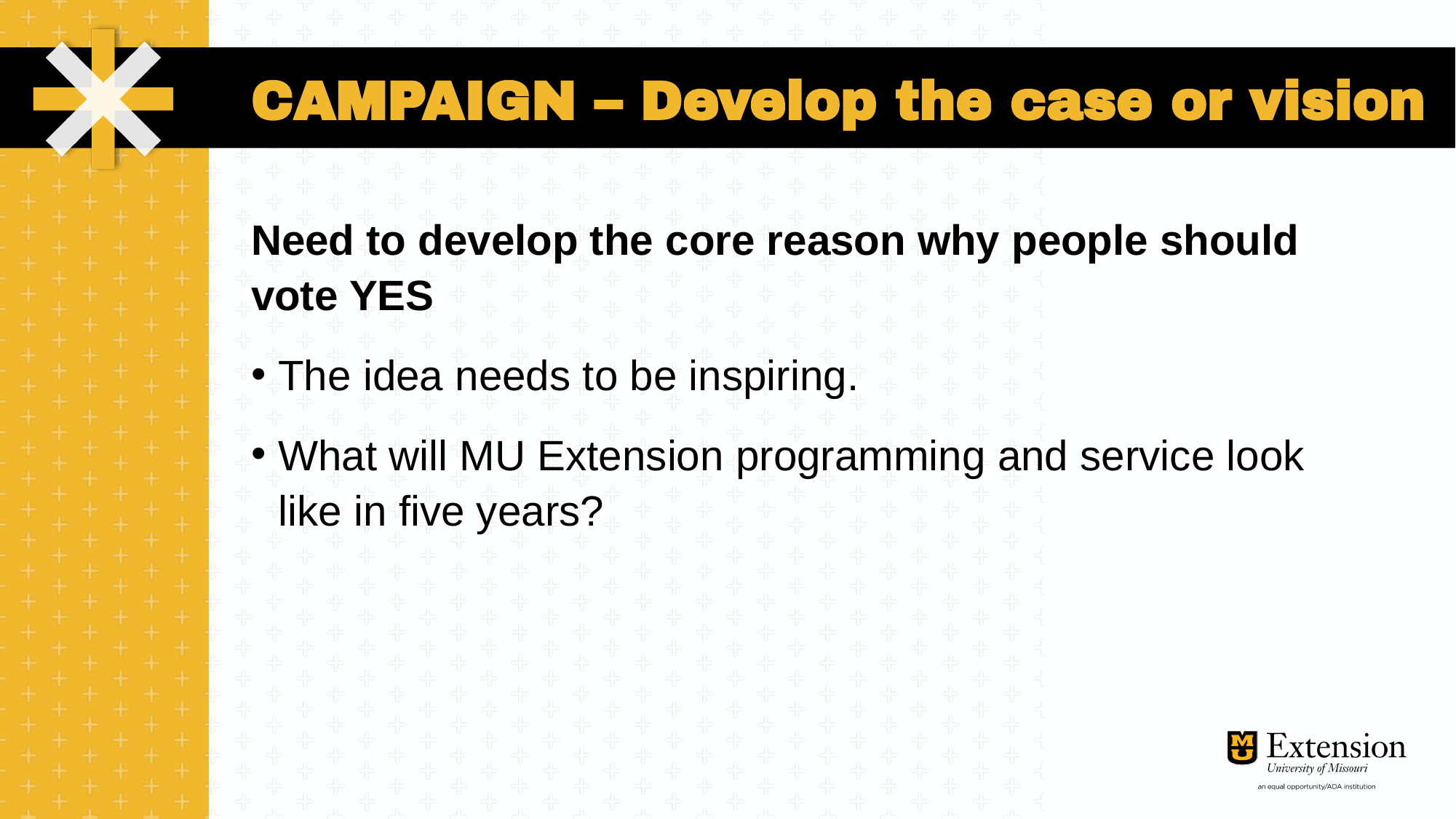

# CAMPAIGN – Develop the case or vision
Need to develop the core reason why people should vote YES
The idea needs to be inspiring.
What will MU Extension programming and service look like in five years?